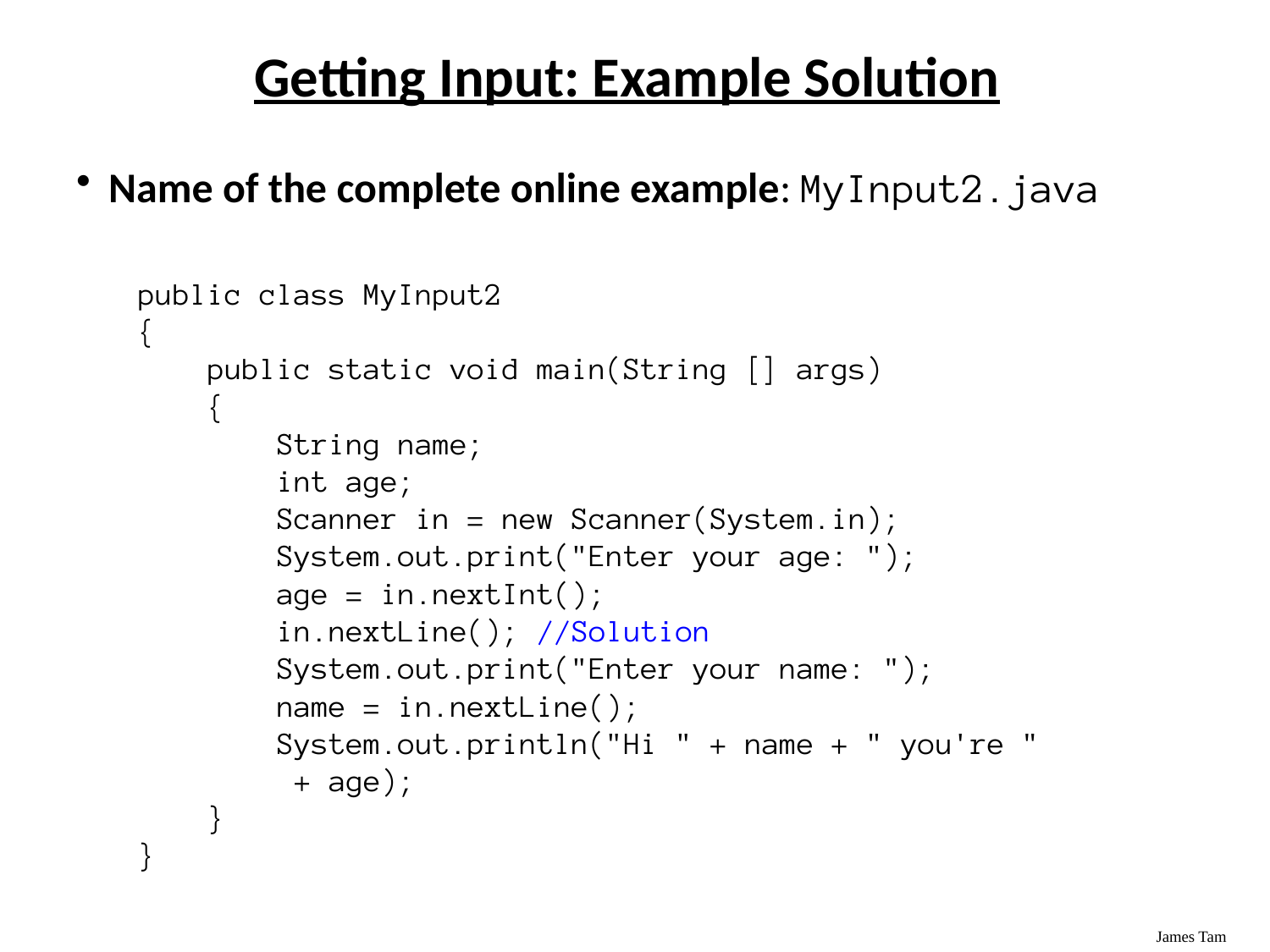

# Getting Input: Example Solution
Name of the complete online example: MyInput2.java

public class MyInput2
{
    public static void main(String [] args)
    {
        String name;
        int age;
        Scanner in = new Scanner(System.in);
        System.out.print("Enter your age: ");
        age = in.nextInt();
        in.nextLine(); //Solution
        System.out.print("Enter your name: ");
        name = in.nextLine();
        System.out.println("Hi " + name + " you're "
         + age);
    }
}